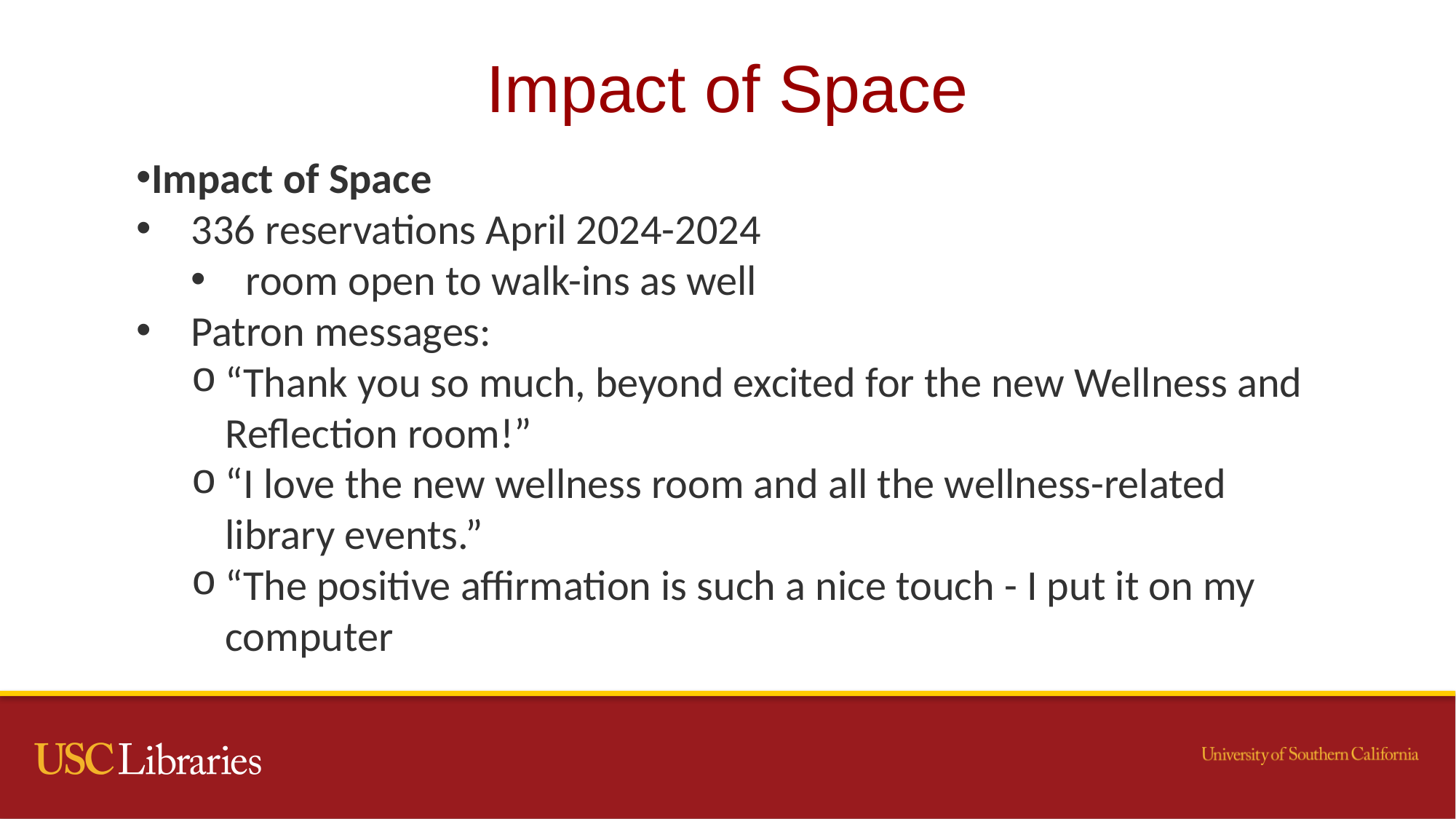

# Impact of Space
Impact of Space
336 reservations April 2024-2024
room open to walk-ins as well
Patron messages:
“Thank you so much, beyond excited for the new Wellness and Reflection room!”
“I love the new wellness room and all the wellness-related library events.”
“The positive affirmation is such a nice touch - I put it on my computer